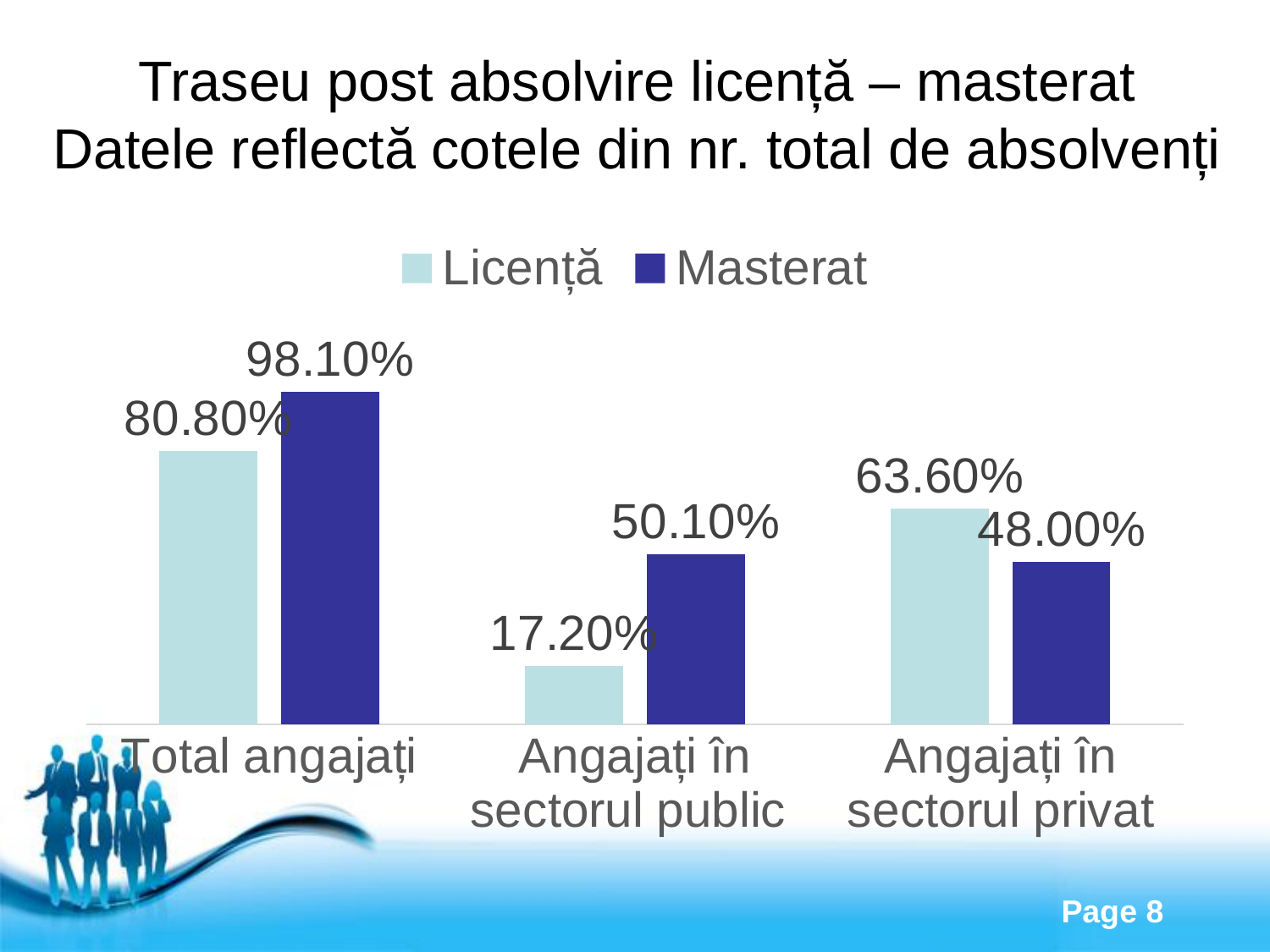

# Traseu post absolvire licență – masterat Datele reflectă cotele din nr. total de absolvenți

### Chart

| Category | Licență | Masterat |
|---|---|---|
| Total angajați | 0.808 | 0.981 |
| Angajați în sectorul public  | 0.172 | 0.501 |
| Angajați în sectorul privat | 0.636 | 0.48 |